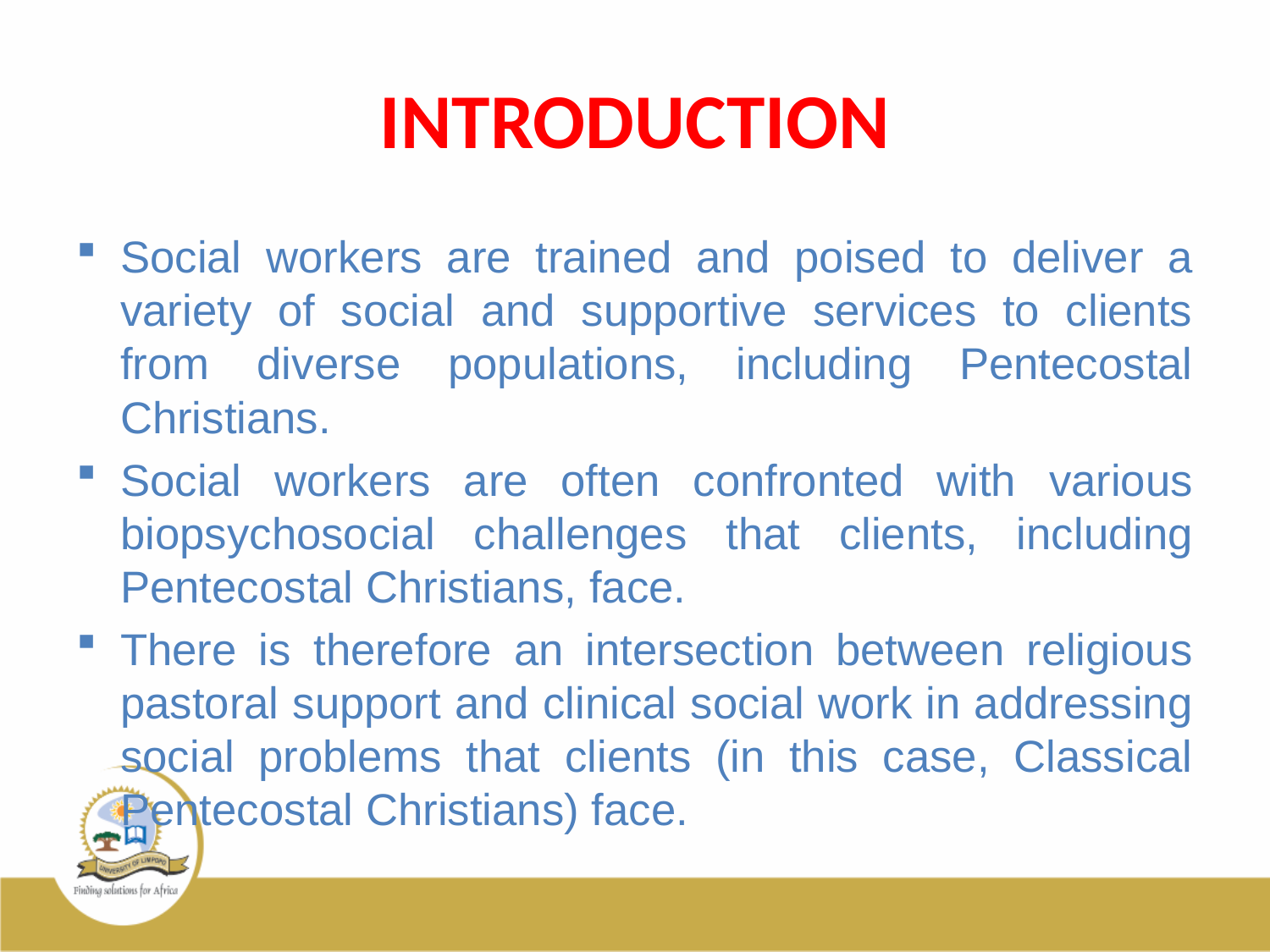

# INTRODUCTION
Social workers are trained and poised to deliver a variety of social and supportive services to clients from diverse populations, including Pentecostal Christians.
Social workers are often confronted with various biopsychosocial challenges that clients, including Pentecostal Christians, face.
There is therefore an intersection between religious pastoral support and clinical social work in addressing social problems that clients (in this case, Classical Pentecostal Christians) face.